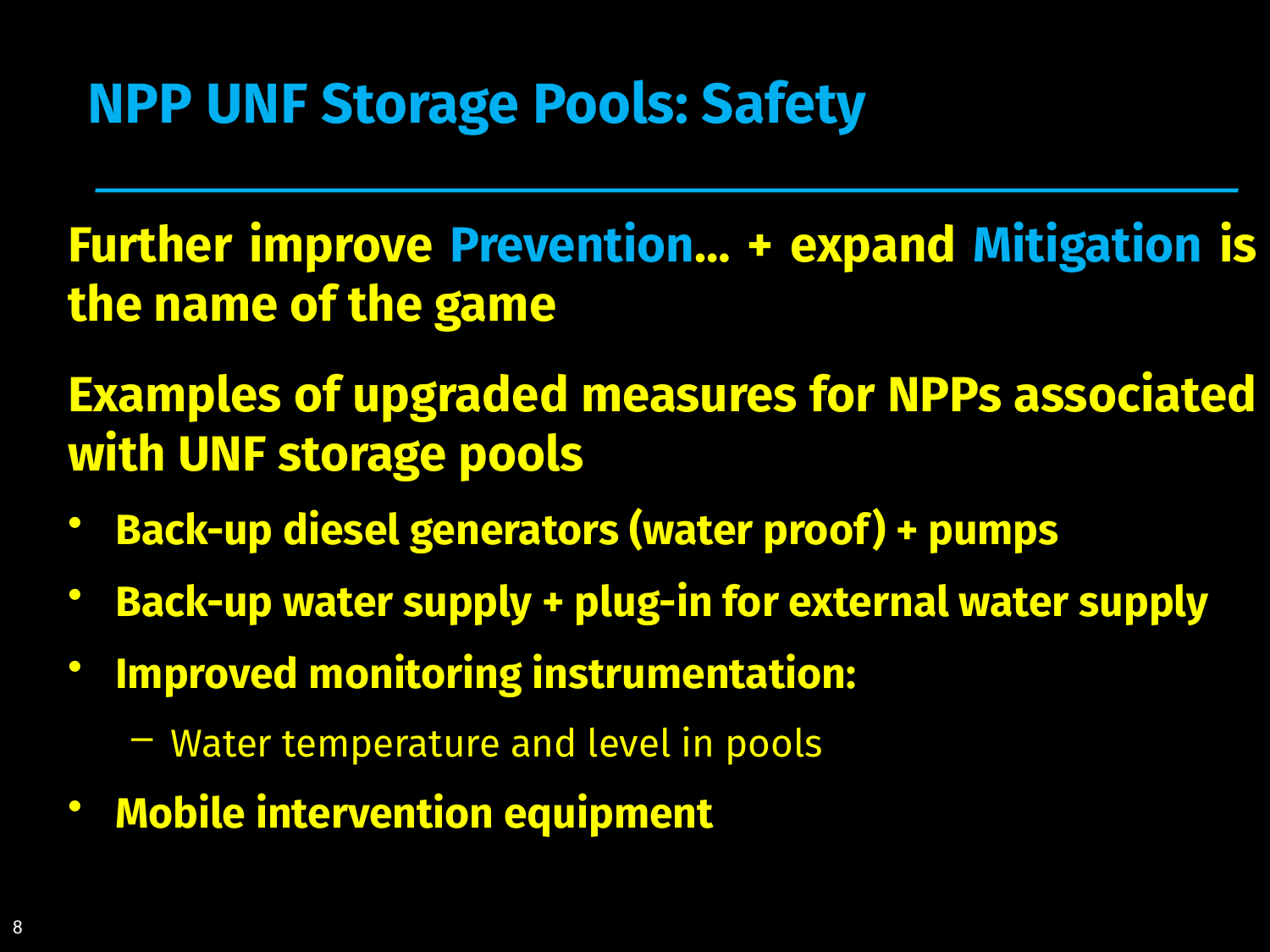

# NPP UNF Storage Pools: Safety
Further improve Prevention… + expand Mitigation is the name of the game
Examples of upgraded measures for NPPs associated with UNF storage pools
Back-up diesel generators (water proof) + pumps
Back-up water supply + plug-in for external water supply
Improved monitoring instrumentation:
Water temperature and level in pools
Mobile intervention equipment

8